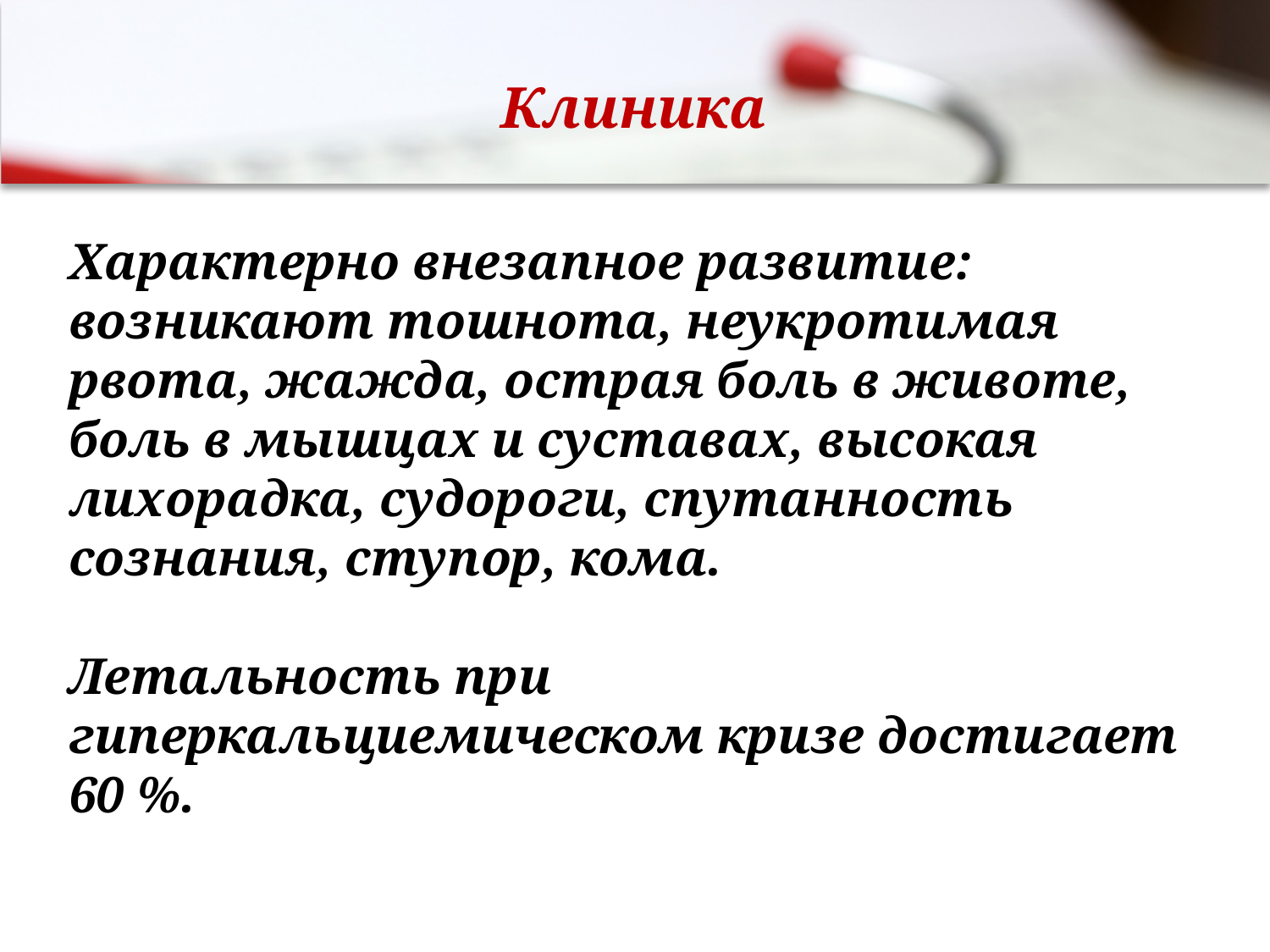

# Клиника
Характерно внезапное развитие:
возникают тошнота, неукротимая рвота, жажда, острая боль в животе, боль в мышцах и суставах, высокая лихорадка, судороги, спутанность сознания, ступор, кома.

Летальность при гиперкальциемическом кризе достигает 60 %.